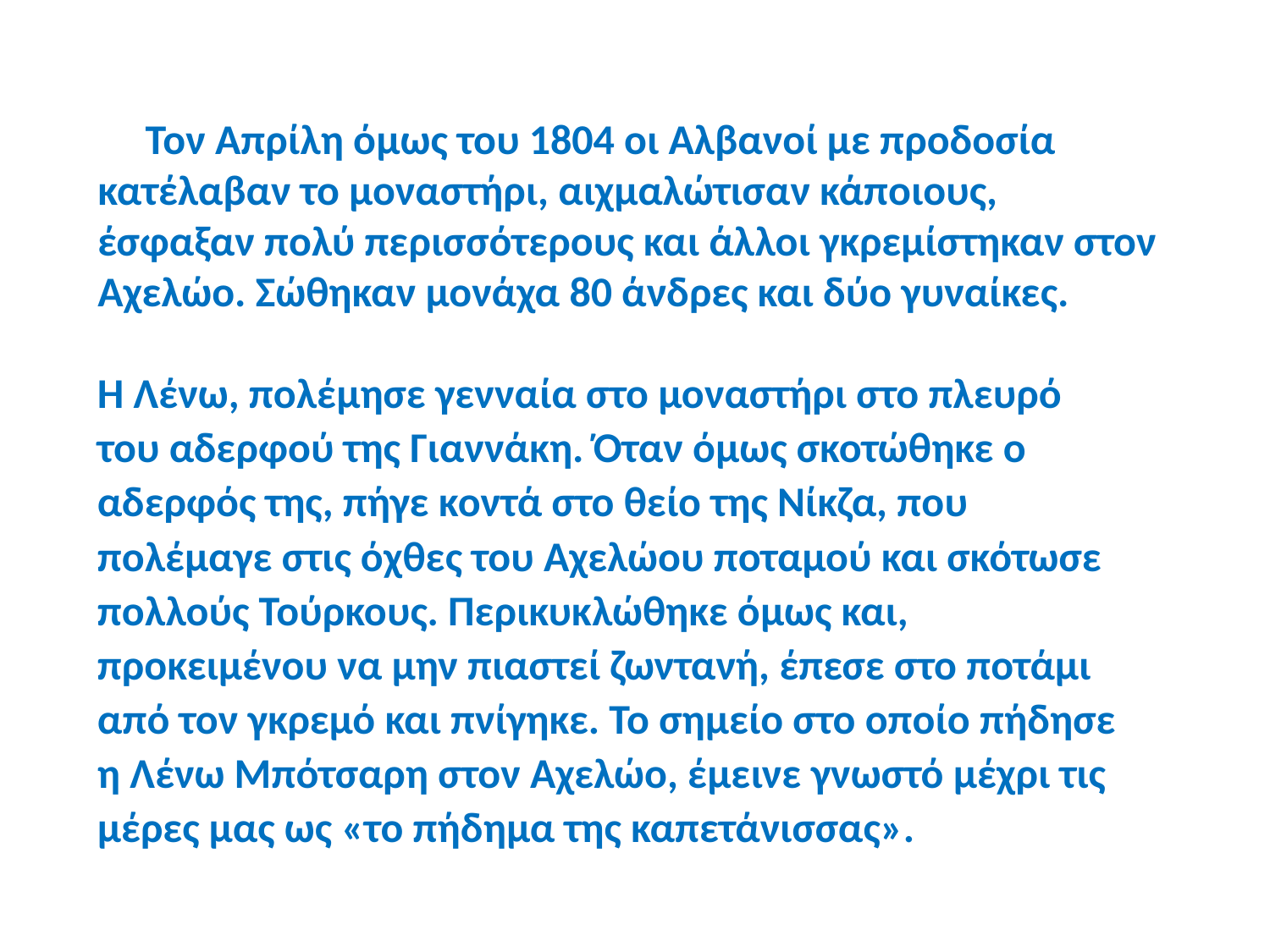

Τον Απρίλη όμως του 1804 οι Αλβανοί με προδοσία κατέλαβαν το μοναστήρι, αιχμαλώτισαν κάποιους, έσφαξαν πολύ περισσότερους και άλλοι γκρεμίστηκαν στον Αχελώο. Σώθηκαν μονάχα 80 άνδρες και δύο γυναίκες.

Η Λένω, πολέμησε γενναία στο μοναστήρι στο πλευρό του αδερφού της Γιαννάκη. Όταν όμως σκοτώθηκε ο αδερφός της, πήγε κοντά στο θείο της Νίκζα, που πολέμαγε στις όχθες του Αχελώου ποταμού και σκότωσε πολλούς Τούρκους. Περικυκλώθηκε όμως και, προκειμένου να μην πιαστεί ζωντανή, έπεσε στο ποτάμι από τον γκρεμό και πνίγηκε. Το σημείο στο οποίο πήδησε η Λένω Μπότσαρη στον Αχελώο, έμεινε γνωστό μέχρι τις μέρες μας ως «το πήδημα της καπετάνισσας».